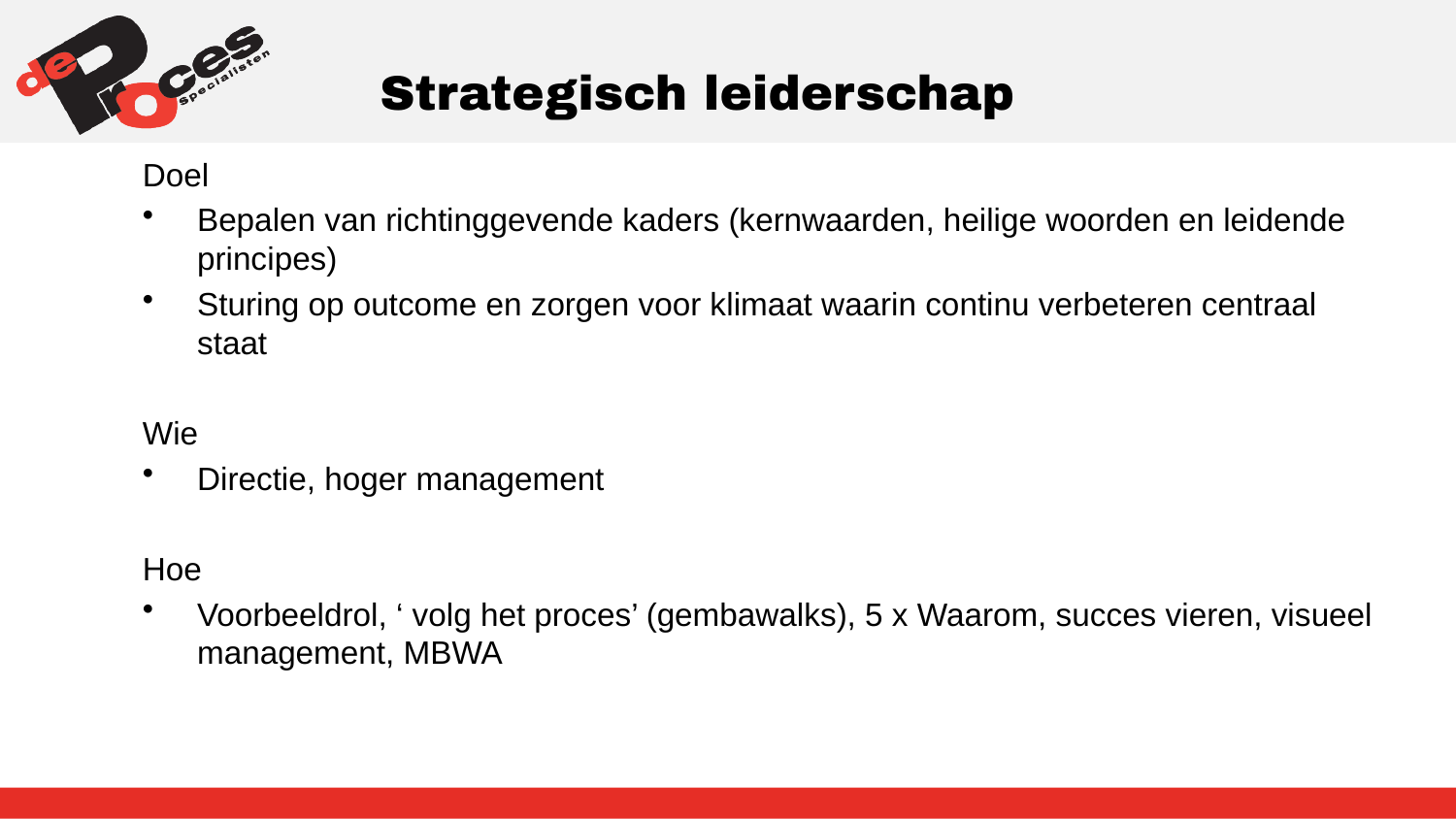

Strategisch leiderschap
Doel
Bepalen van richtinggevende kaders (kernwaarden, heilige woorden en leidende principes)
Sturing op outcome en zorgen voor klimaat waarin continu verbeteren centraal staat

Wie
Directie, hoger management

Hoe
Voorbeeldrol, ‘ volg het proces’ (gembawalks), 5 x Waarom, succes vieren, visueel management, MBWA

19